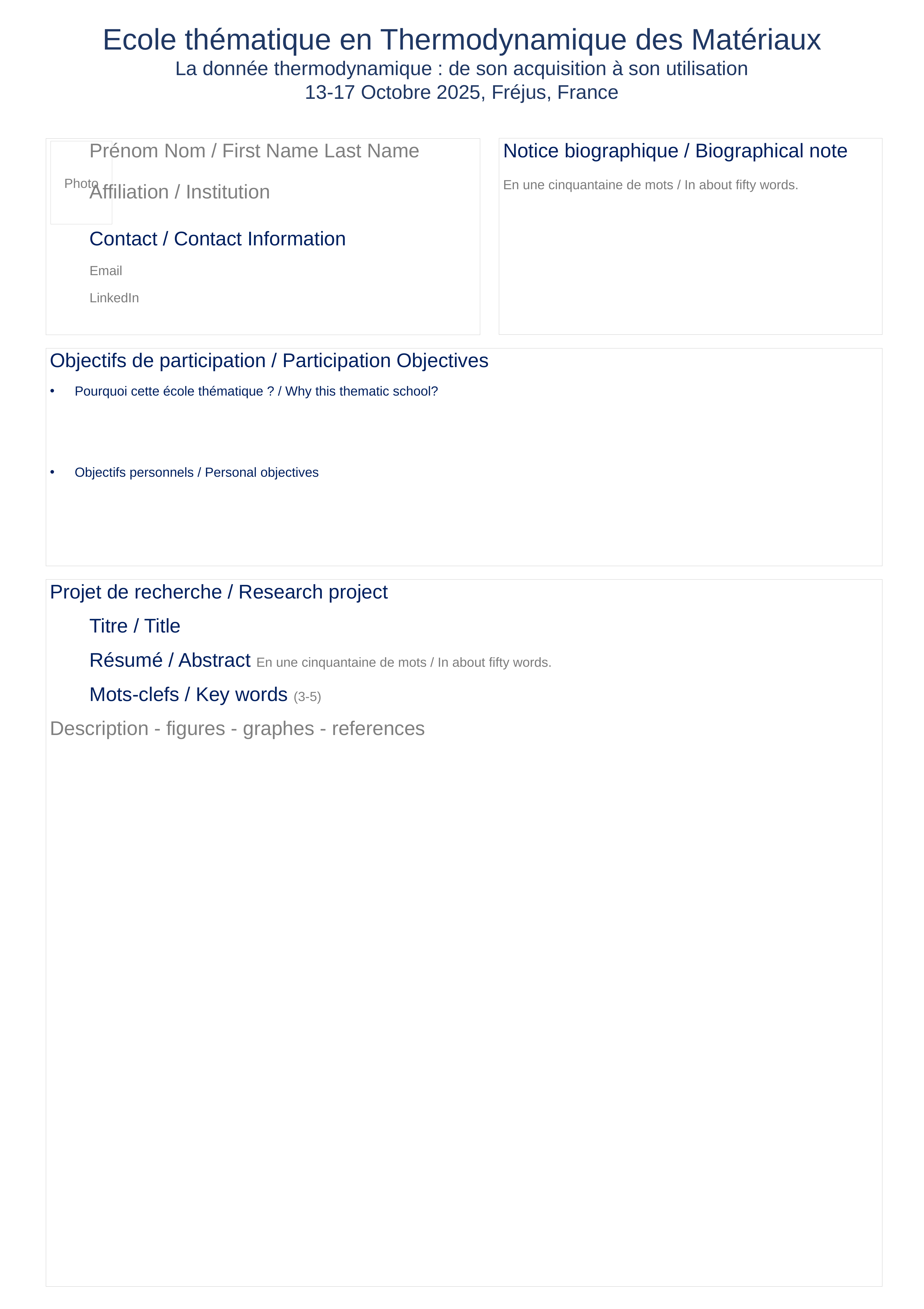

# Ecole thématique en Thermodynamique des Matériaux La donnée thermodynamique : de son acquisition à son utilisation 13-17 Octobre 2025, Fréjus, France

Notice biographique / Biographical note
En une cinquantaine de mots / In about fifty words.
	Prénom Nom / First Name Last Name
	Affiliation / Institution
	Contact / Contact Information
	Email
	LinkedIn

Photo

Objectifs de participation / Participation Objectives
Pourquoi cette école thématique ? / Why this thematic school?

Objectifs personnels / Personal objectives
Projet de recherche / Research project
	Titre / Title
	Résumé / Abstract En une cinquantaine de mots / In about fifty words.
	Mots-clefs / Key words (3-5)
Description - figures - graphes - references